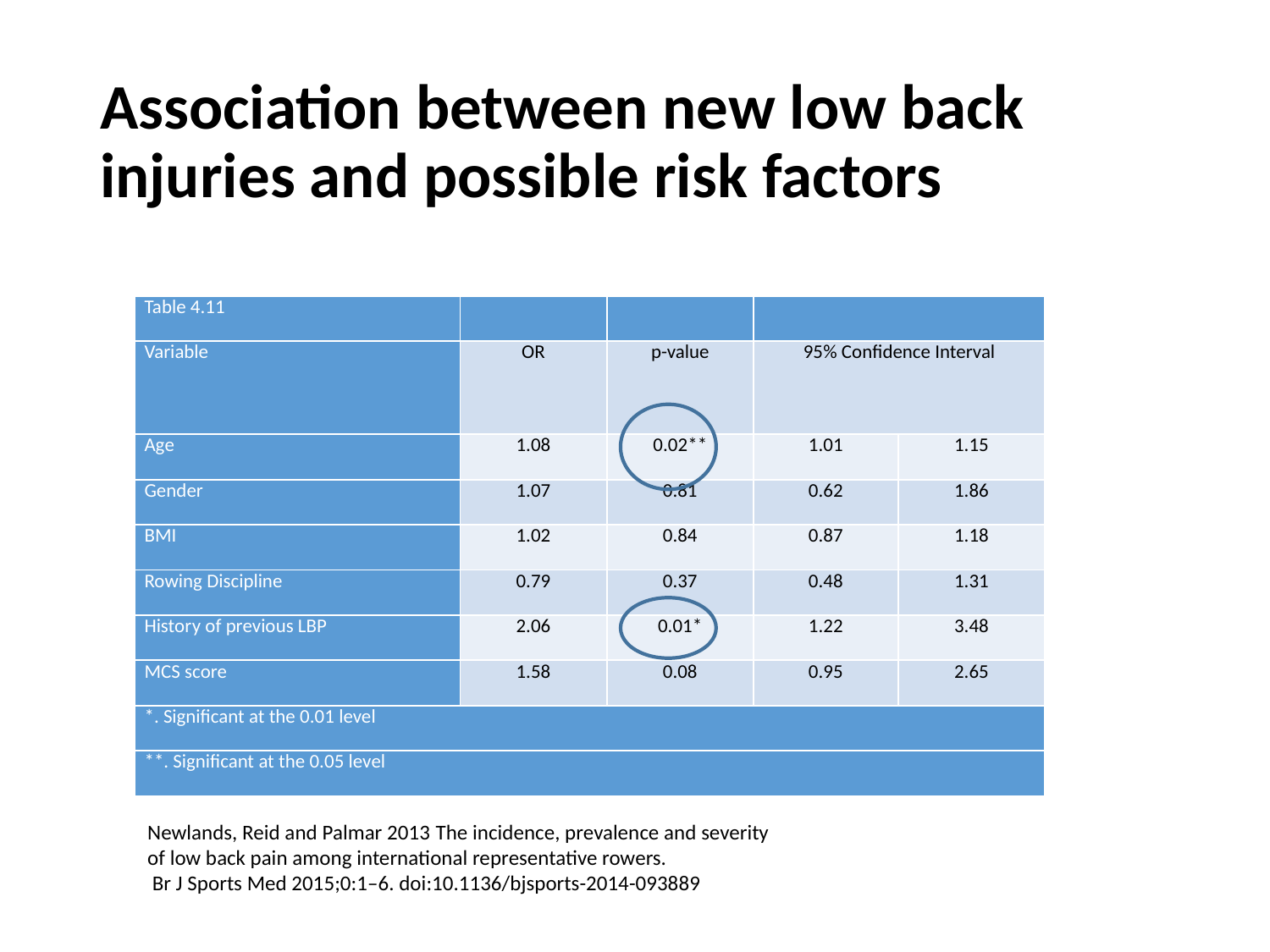

# Association between new low back injuries and possible risk factors
| Table 4.11 |  |  |  |  |
| --- | --- | --- | --- | --- |
| Variable | OR | p-value | 95% Confidence Interval |  |
| Age | 1.08 | 0.02\*\* | 1.01 | 1.15 |
| Gender | 1.07 | 0.81 | 0.62 | 1.86 |
| BMI | 1.02 | 0.84 | 0.87 | 1.18 |
| Rowing Discipline | 0.79 | 0.37 | 0.48 | 1.31 |
| History of previous LBP | 2.06 | 0.01\* | 1.22 | 3.48 |
| MCS score | 1.58 | 0.08 | 0.95 | 2.65 |
| \*. Significant at the 0.01 level |  |  |  |  |
| \*\*. Significant at the 0.05 level |  |  |  |  |

Newlands, Reid and Palmar 2013 The incidence, prevalence and severity
of low back pain among international representative rowers.
 Br J Sports Med 2015;0:1–6. doi:10.1136/bjsports-2014-093889